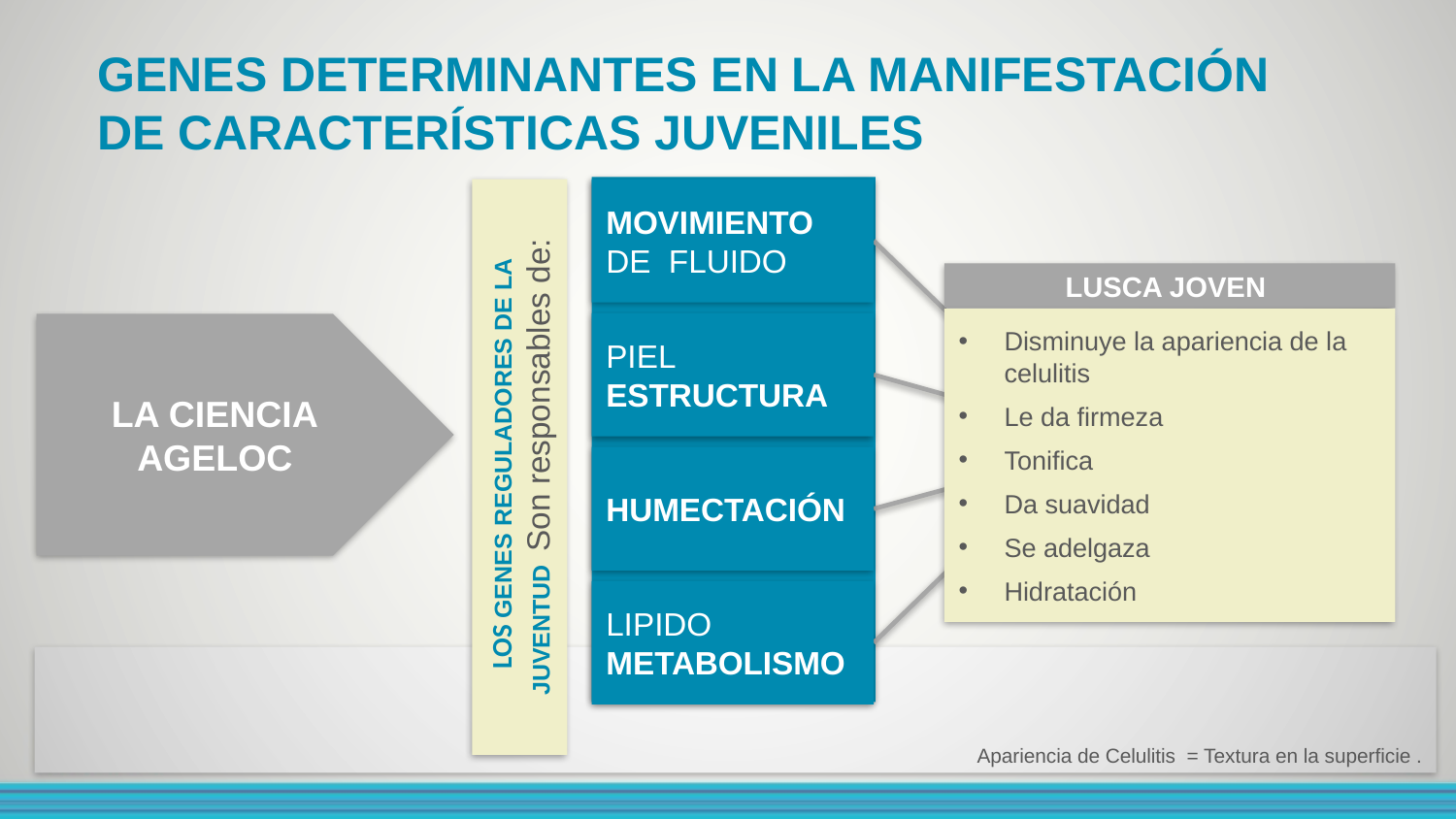

GENES DETERMINANTES EN LA MANIFESTACIÓN
DE CARACTERÍSTICAS JUVENILES

 LOS GENES REGULADORES DE LA JUVENTUD  Son responsables de:
MOVIMIENTO
DE  FLUIDO
PIEL
ESTRUCTURA
HUMECTACIÓN
LIPIDO METABOLISMO
LUSCA JOVEN
Disminuye la apariencia de la celulitis
Le da firmeza
Tonifica
Da suavidad
Se adelgaza
Hidratación
LA CIENCIA
AGELOC
Apariencia de Celulitis  = Textura en la superficie .